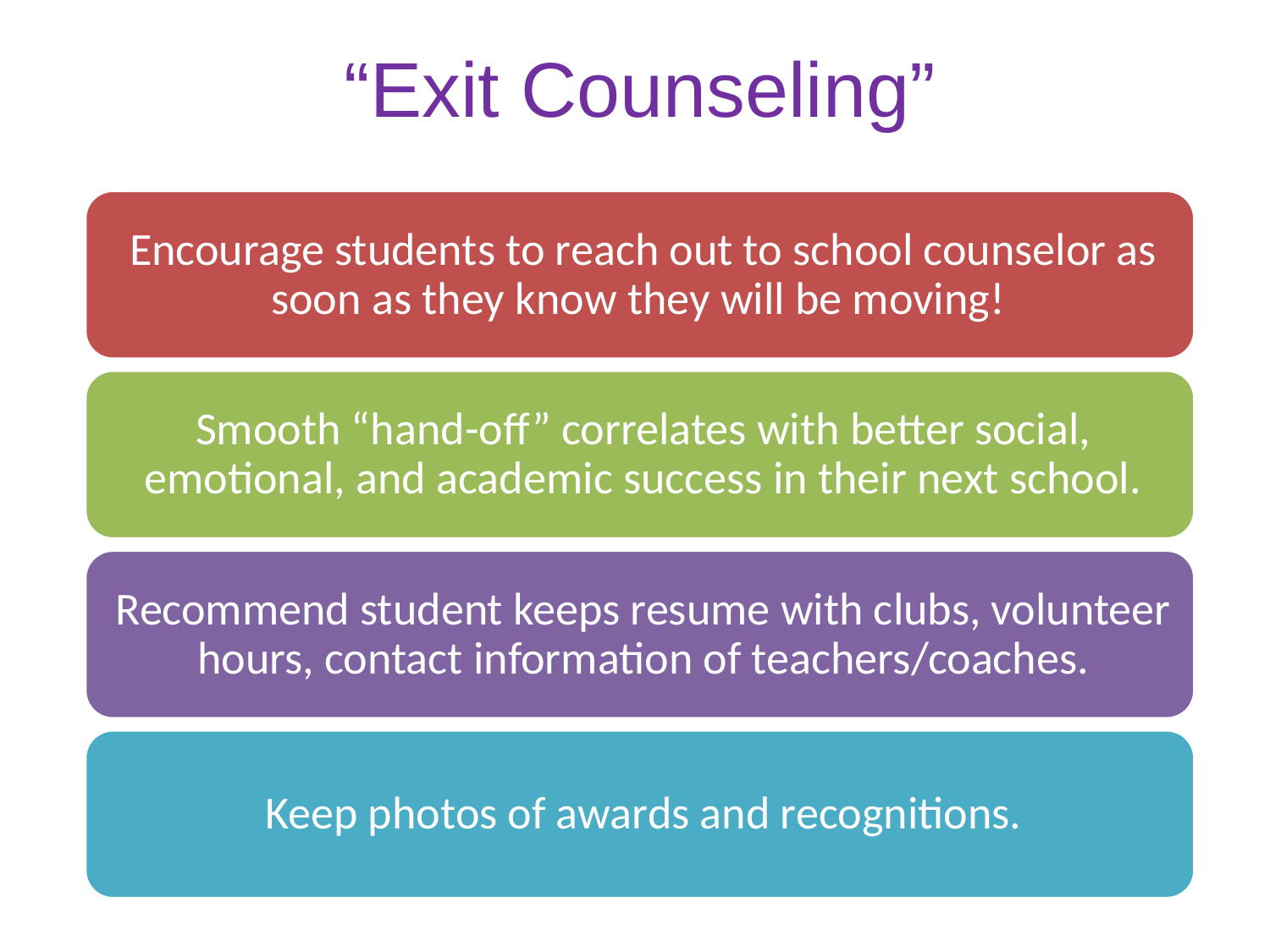

# “Exit Counseling”
Encourage students to reach out to school counselor as soon as they know they will be moving!
Smooth “hand-off” correlates with better social, emotional, and academic success in their next school.
Recommend student keeps resume with clubs, volunteer hours, contact information of teachers/coaches.
Keep photos of awards and recognitions.